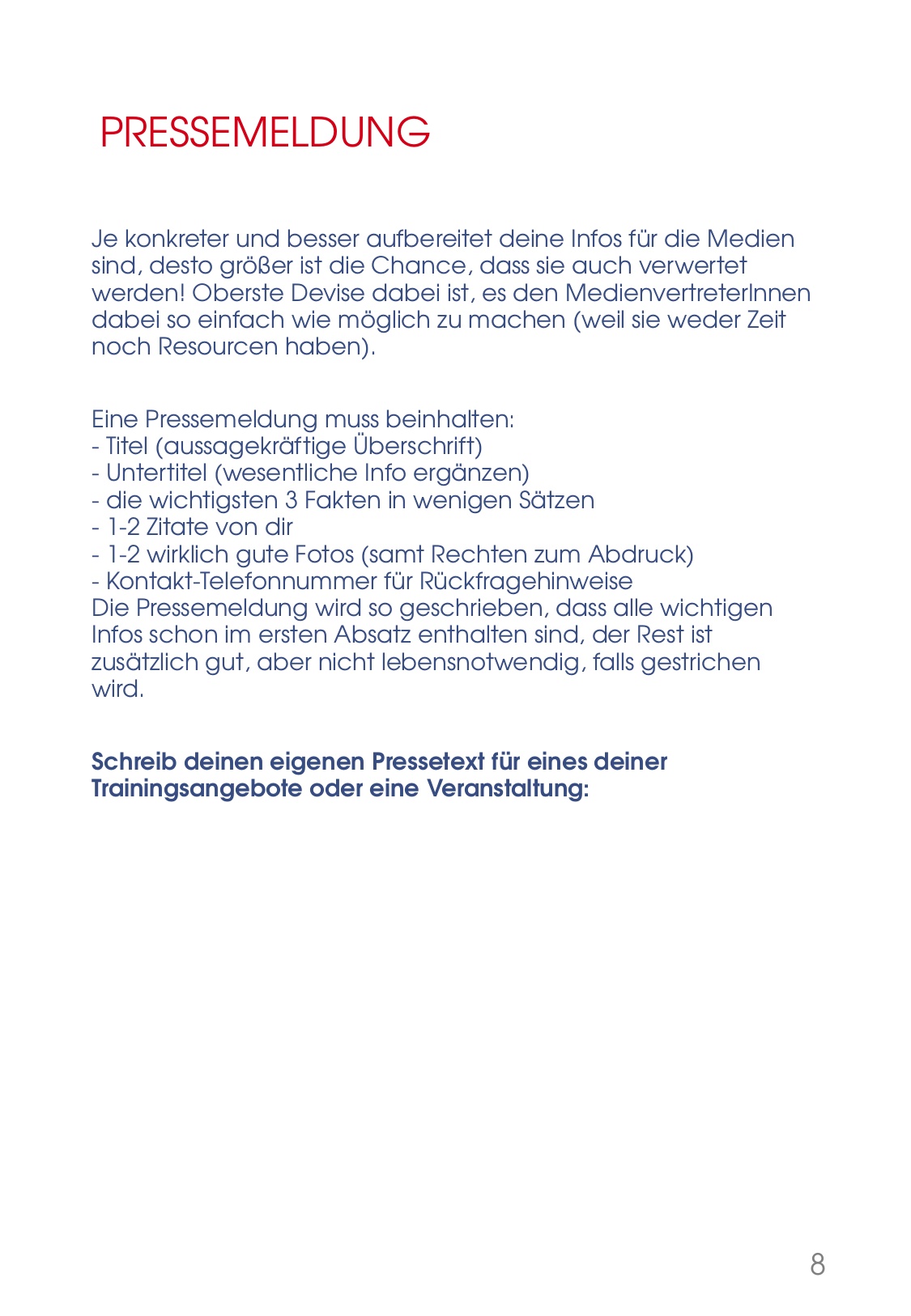

# PRESSEMELDUNG
Je konkreter und besser aufbereitet deine Infos für die Medien sind, desto größer ist die Chance, dass sie auch verwertet werden! Oberste Devise dabei ist, es den MedienvertreterInnen dabei so einfach wie möglich zu machen (weil sie weder Zeit noch Resourcen haben).
Eine Pressemeldung muss beinhalten:
- Titel (aussagekräftige Überschrift)
- Untertitel (wesentliche Info ergänzen)
- die wichtigsten 3 Fakten in wenigen Sätzen
- 1-2 Zitate von dir
- 1-2 wirklich gute Fotos (samt Rechten zum Abdruck)
- Kontakt-Telefonnummer für Rückfragehinweise
Die Pressemeldung wird so geschrieben, dass alle wichtigen Infos schon im ersten Absatz enthalten sind, der Rest ist zusätzlich gut, aber nicht lebensnotwendig, falls gestrichen wird.
Schreib deinen eigenen Pressetext für eines deiner Trainingsangebote oder eine Veranstaltung:

8